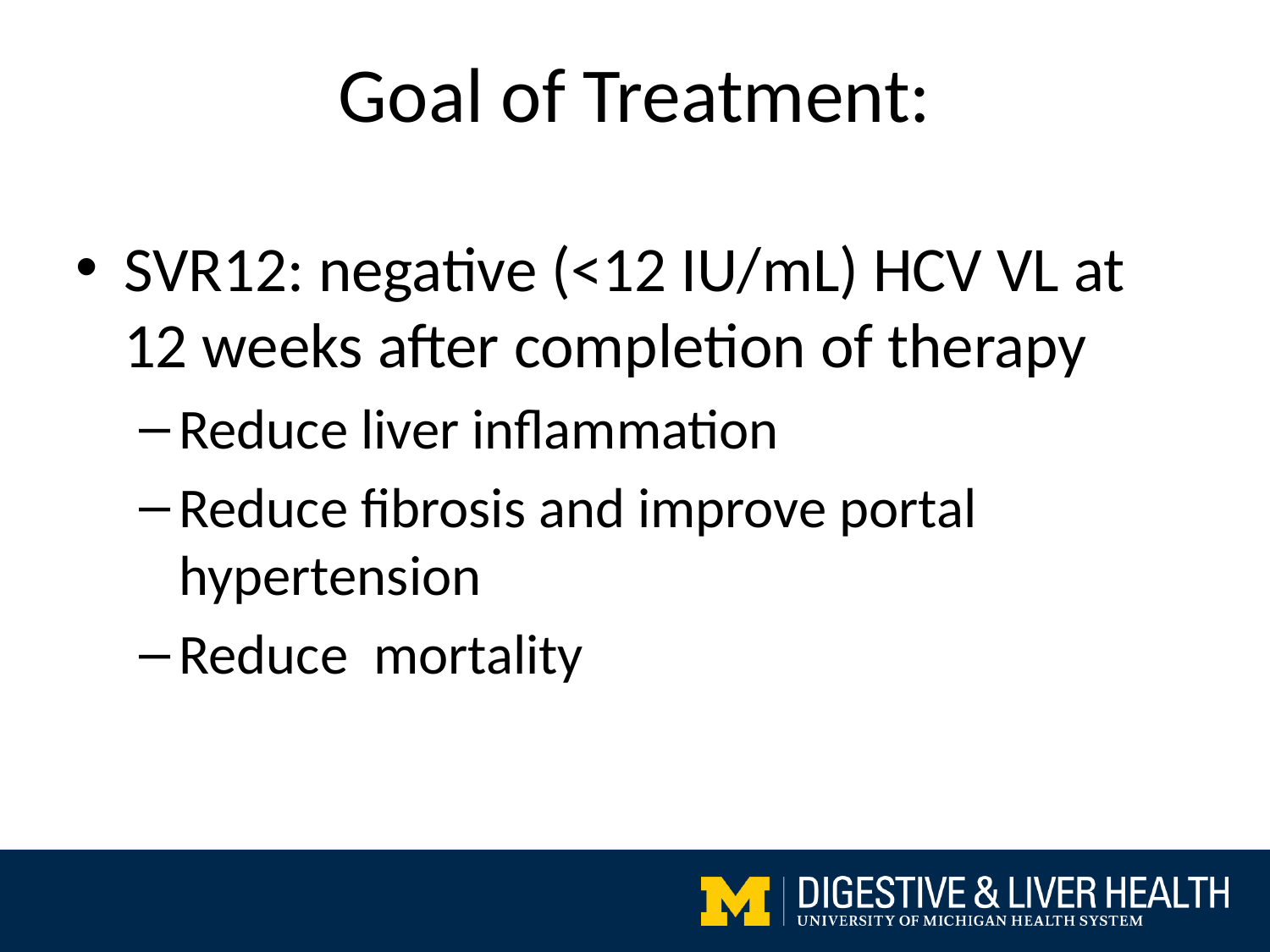

Goal of Treatment:
SVR12: negative (<12 IU/mL) HCV VL at 12 weeks after completion of therapy
Reduce liver inflammation
Reduce fibrosis and improve portal hypertension
Reduce  mortality